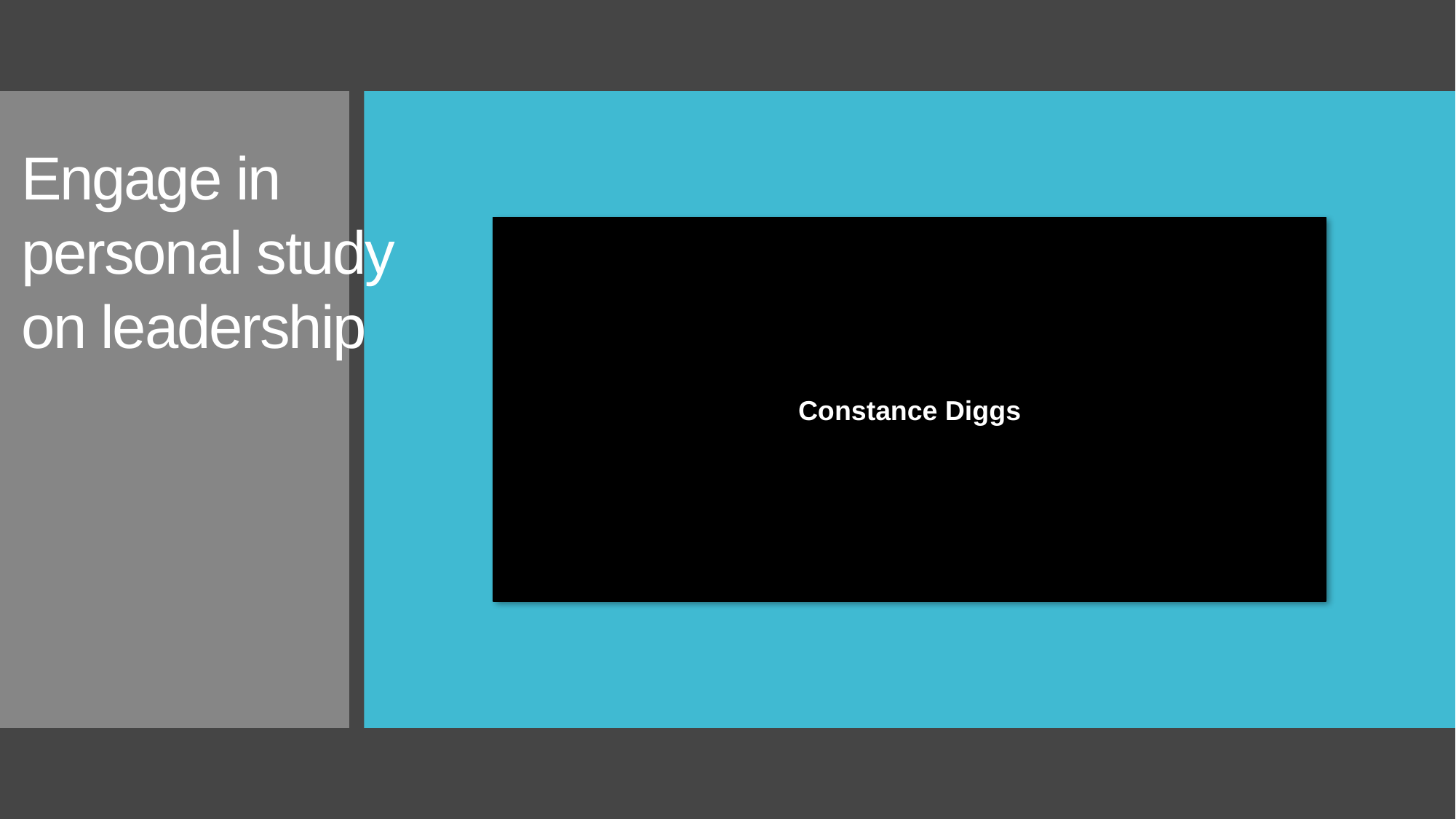

Engage in
personal study
on leadership

Constance Diggs